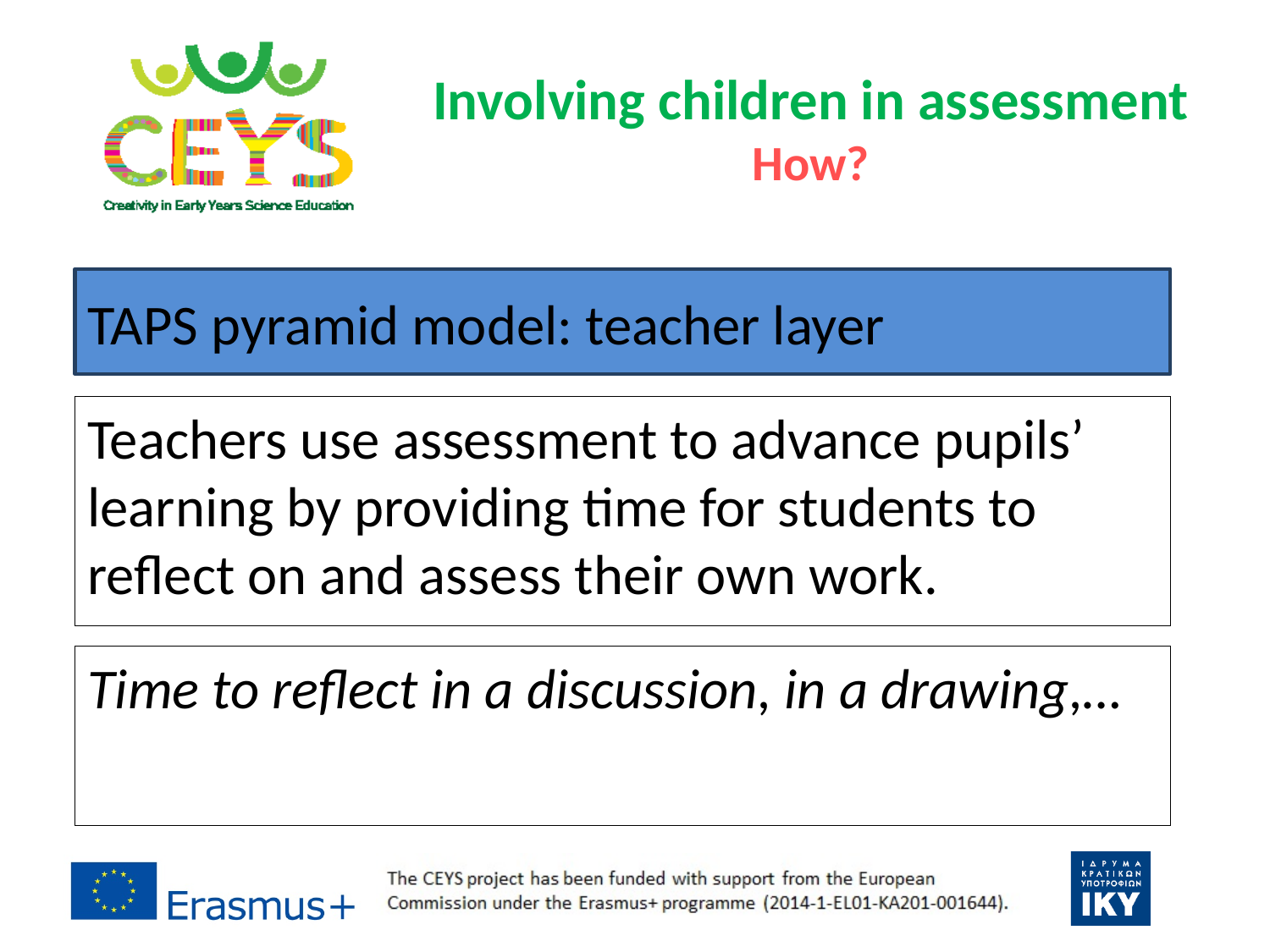

# Involving children in assessment How?
TAPS pyramid model: teacher layer
Teachers use assessment to advance pupils’ learning by providing time for students to reflect on and assess their own work.
Time to reflect in a discussion, in a drawing,…